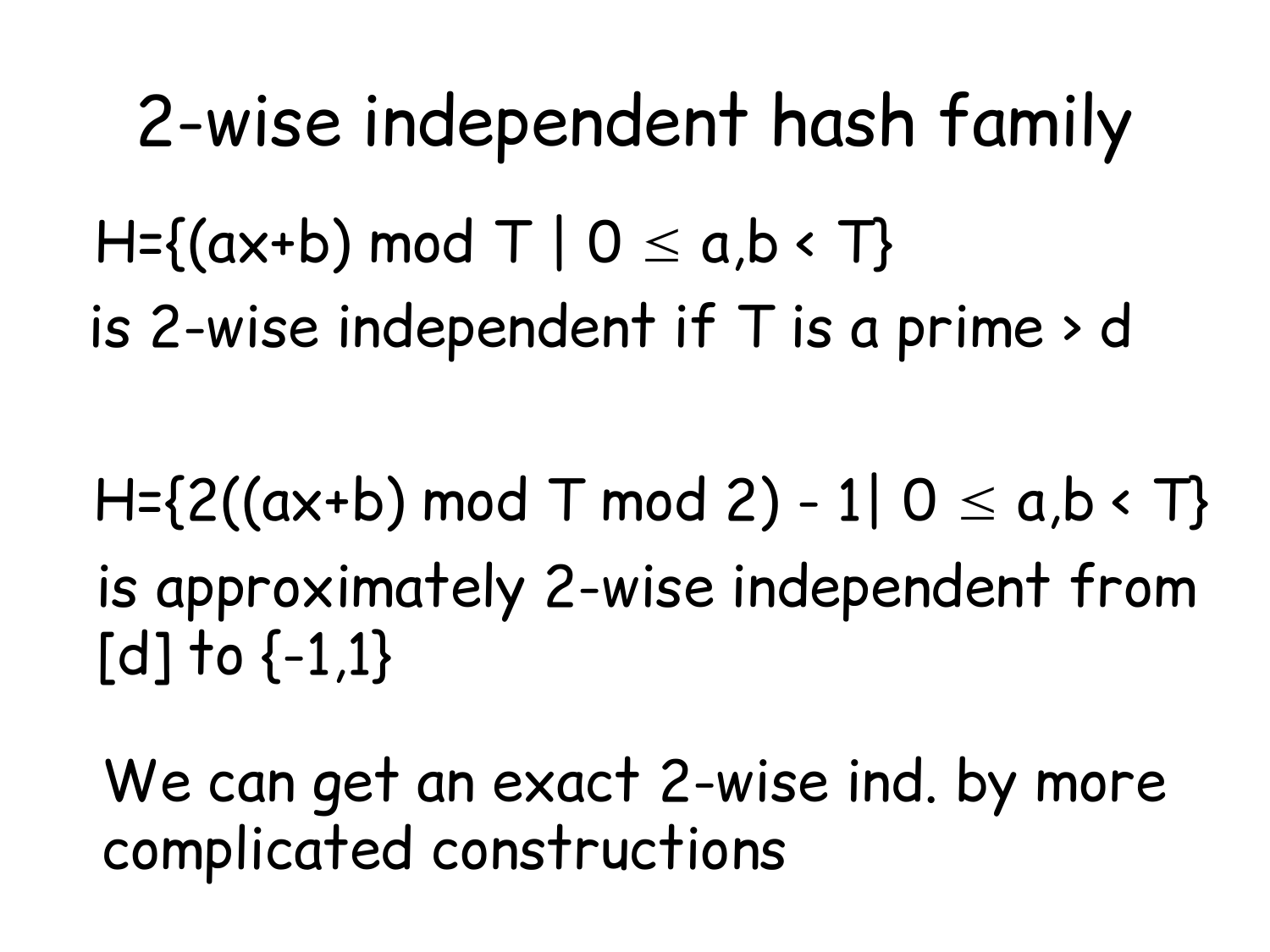

# 2-wise independent hash family
H={(ax+b) mod T | 0 ≤ a,b < T}
is 2-wise independent if T is a prime > d
H={2((ax+b) mod T mod 2) - 1| 0 ≤ a,b < T}
is approximately 2-wise independent from [d] to {-1,1}
We can get an exact 2-wise ind. by more complicated constructions